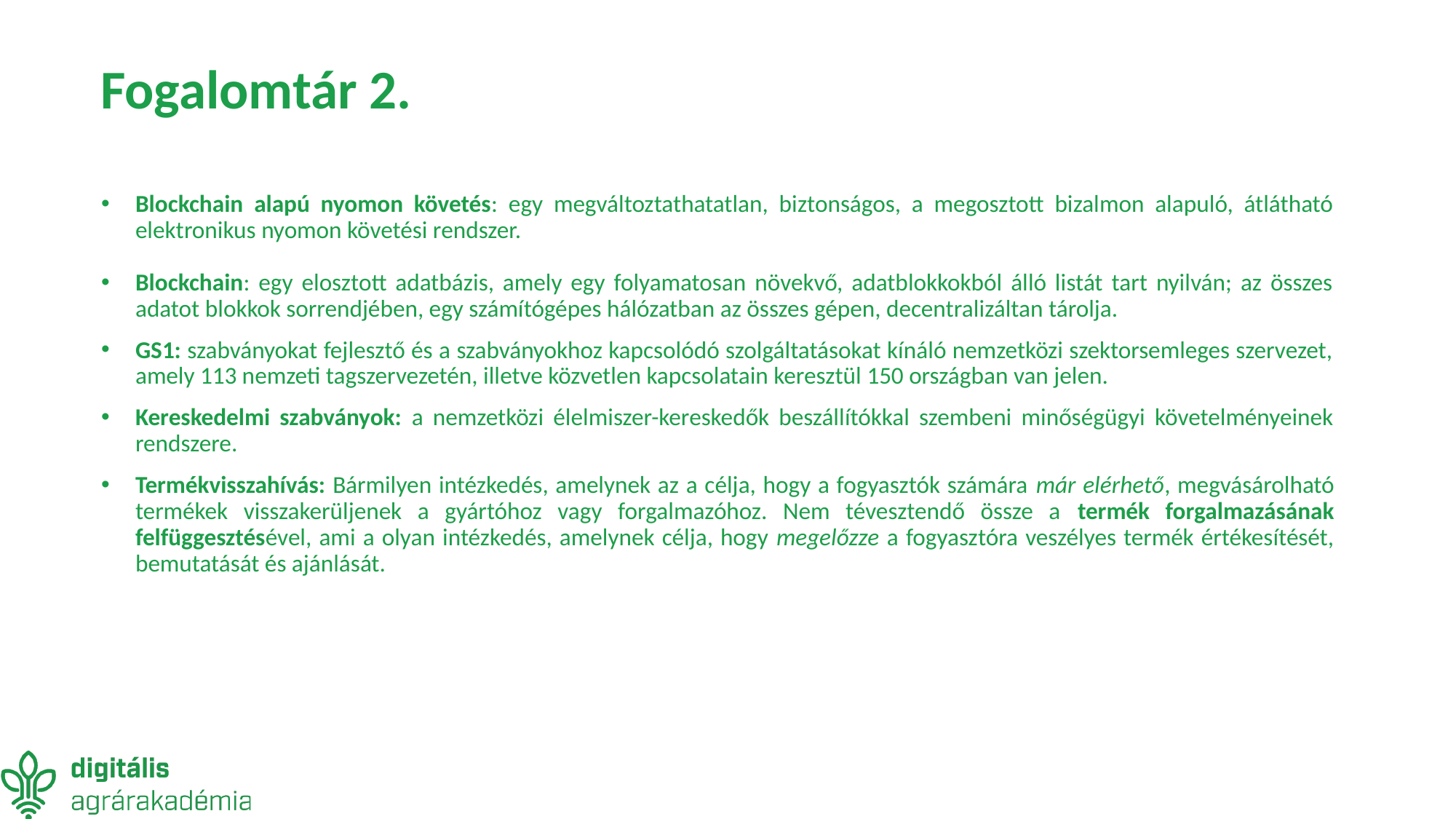

# Fogalomtár 2.
Blockchain alapú nyomon követés: egy megváltoztathatatlan, biztonságos, a megosztott bizalmon alapuló, átlátható elektronikus nyomon követési rendszer.

Blockchain: egy elosztott adatbázis, amely egy folyamatosan növekvő, adatblokkokból álló listát tart nyilván; az összes adatot blokkok sorrendjében, egy számítógépes hálózatban az összes gépen, decentralizáltan tárolja.
GS1: szabványokat fejlesztő és a szabványokhoz kapcsolódó szolgáltatásokat kínáló nemzetközi szektorsemleges szervezet, amely 113 nemzeti tagszervezetén, illetve közvetlen kapcsolatain keresztül 150 országban van jelen.
Kereskedelmi szabványok: a nemzetközi élelmiszer-kereskedők beszállítókkal szembeni minőségügyi követelményeinek rendszere.
Termékvisszahívás: Bármilyen intézkedés, amelynek az a célja, hogy a fogyasztók számára már elérhető, megvásárolható termékek visszakerüljenek a gyártóhoz vagy forgalmazóhoz. Nem tévesztendő össze a termék forgalmazásának felfüggesztésével, ami a olyan intézkedés, amelynek célja, hogy megelőzze a fogyasztóra veszélyes termék értékesítését, bemutatását és ajánlását.